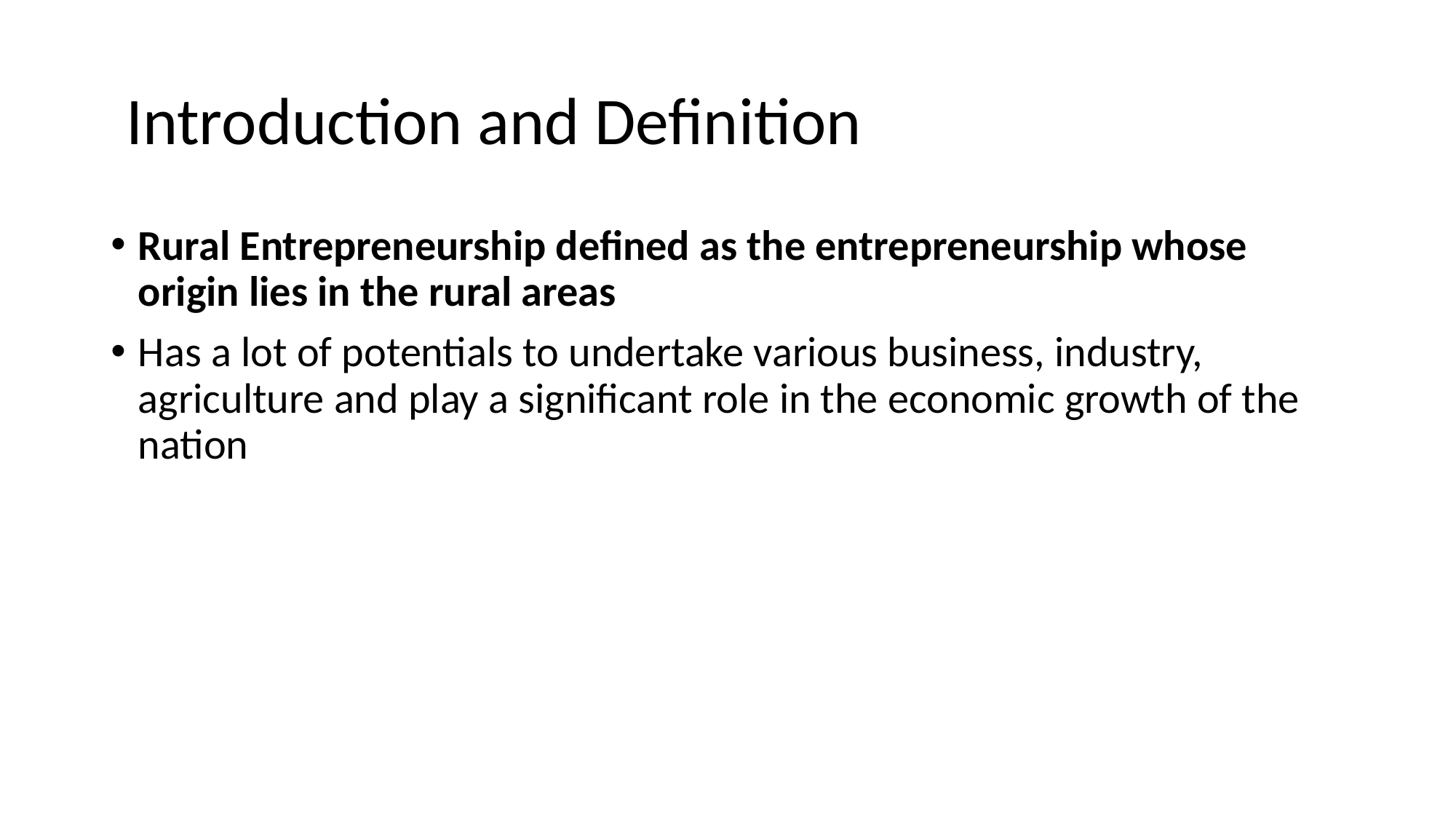

# Introduction and Definition
Rural Entrepreneurship defined as the entrepreneurship whose origin lies in the rural areas
Has a lot of potentials to undertake various business, industry, agriculture and play a significant role in the economic growth of the nation